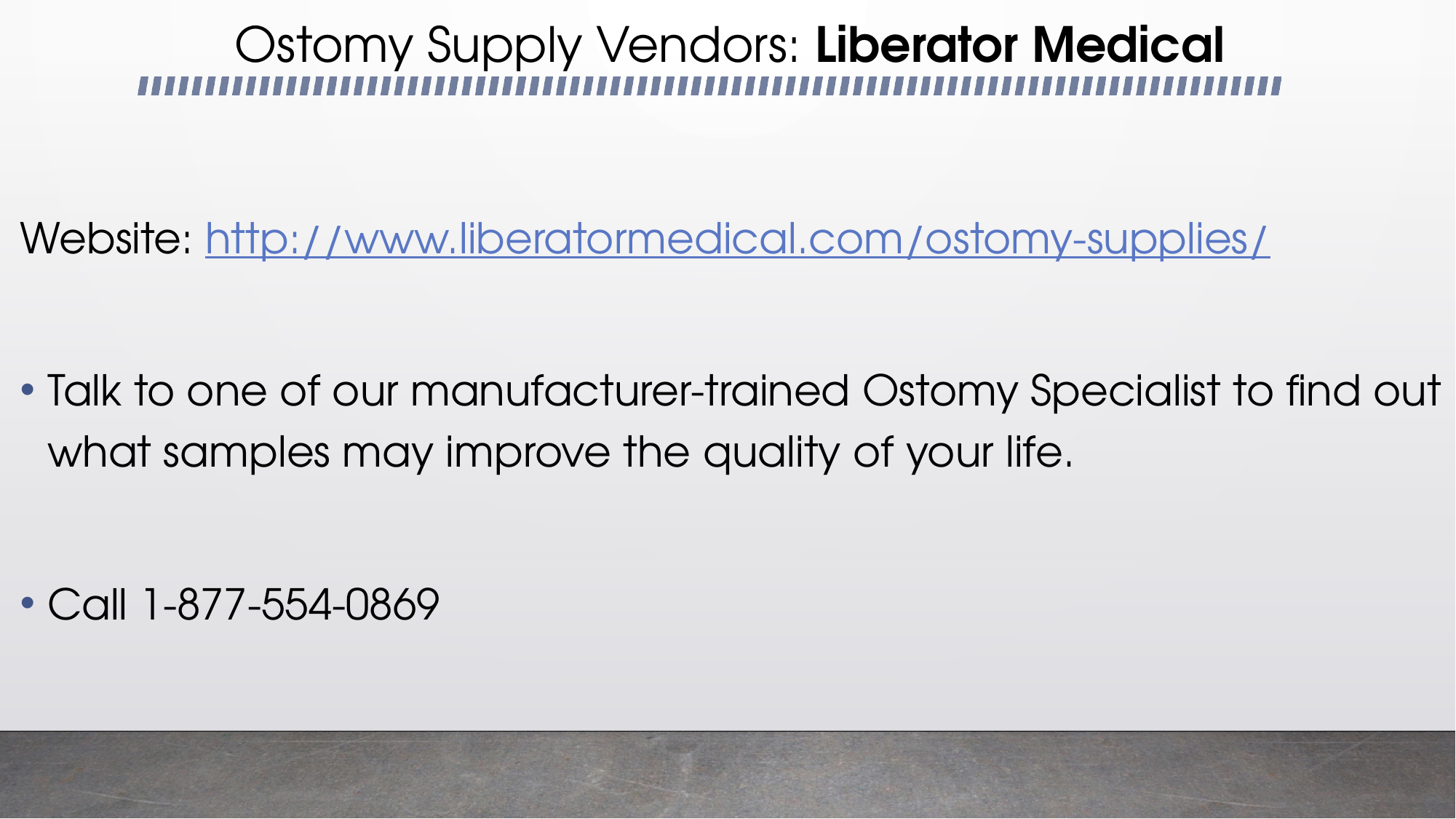

# Ostomy Supply Vendors: Liberator Medical
Website: http://www.liberatormedical.com/ostomy-supplies/

Talk to one of our manufacturer-trained Ostomy Specialist to find out what samples may improve the quality of your life.

Call 1-877-554-0869